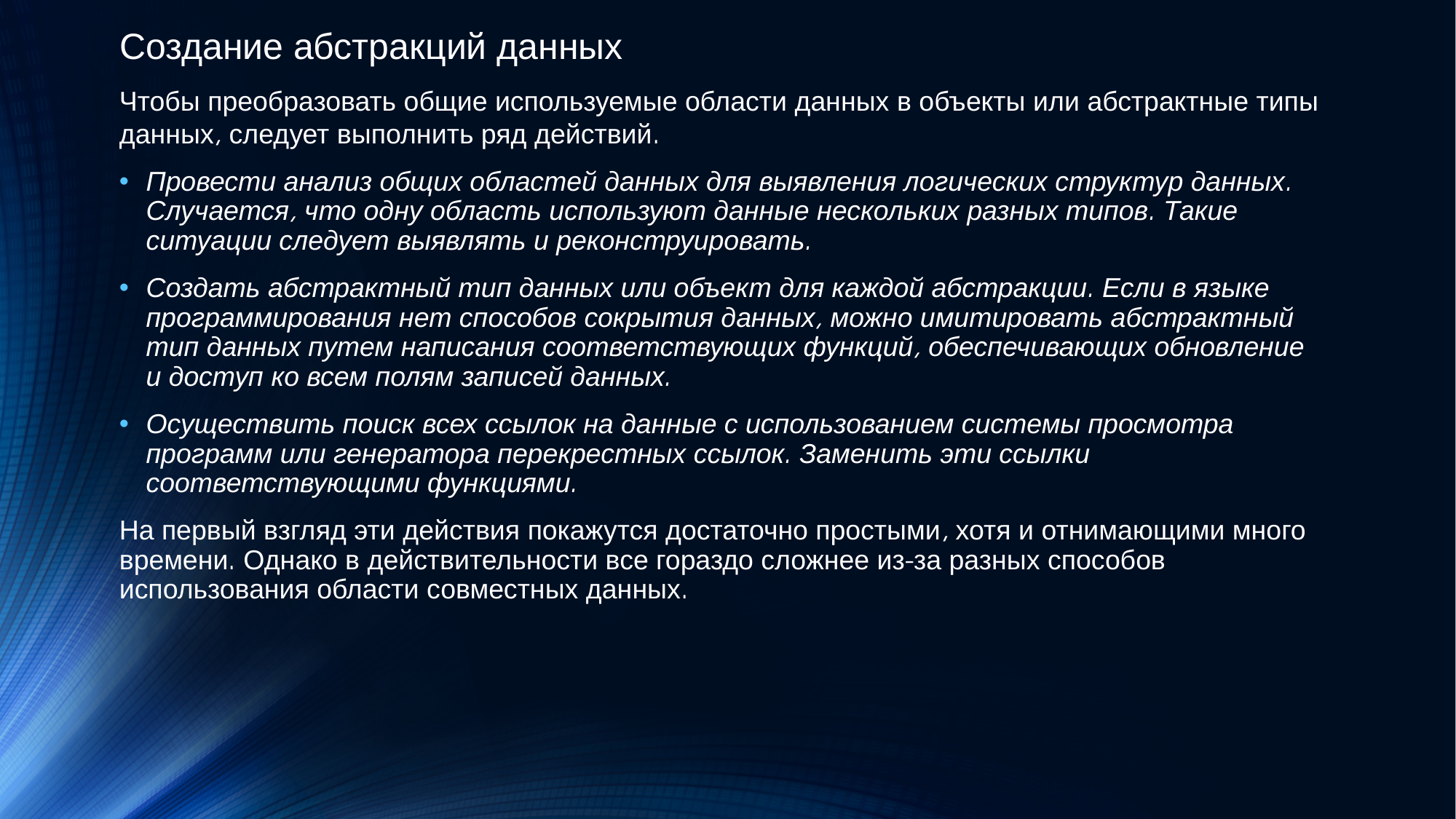

Создание абстракций данных
Чтобы преобразовать общие используемые области данных в объекты или абстрактные типы данных, следует выполнить ряд действий.
Провести анализ общих областей данных для выявления логических структур данных. Случается, что одну область используют данные нескольких разных типов. Такие ситуации следует выявлять и реконструировать.
Создать абстрактный тип данных или объект для каждой абстракции. Если в языке программирования нет способов сокрытия данных, можно имитировать абстрактный тип данных путем написания соответствующих функций, обеспечивающих обновление и доступ ко всем полям записей данных.
Осуществить поиск всех ссылок на данные с использованием системы просмотра программ или генератора перекрестных ссылок. Заменить эти ссылки соответствующими функциями.
На первый взгляд эти действия покажутся достаточно простыми, хотя и отнимающими много времени. Однако в действительности все гораздо сложнее из-за разных способов использования области совместных данных.